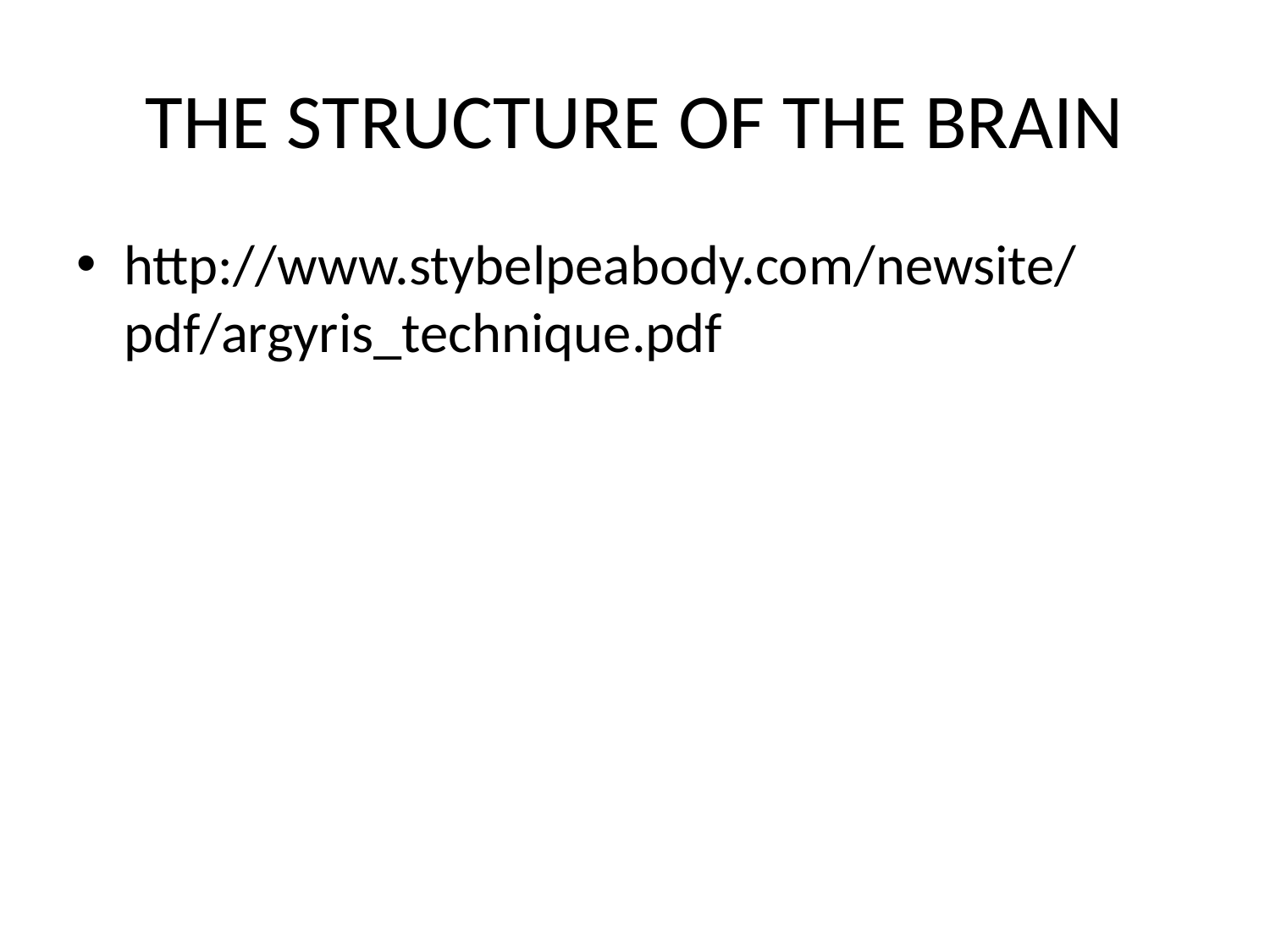

# THE STRUCTURE OF THE BRAIN
http://www.stybelpeabody.com/newsite/pdf/argyris_technique.pdf